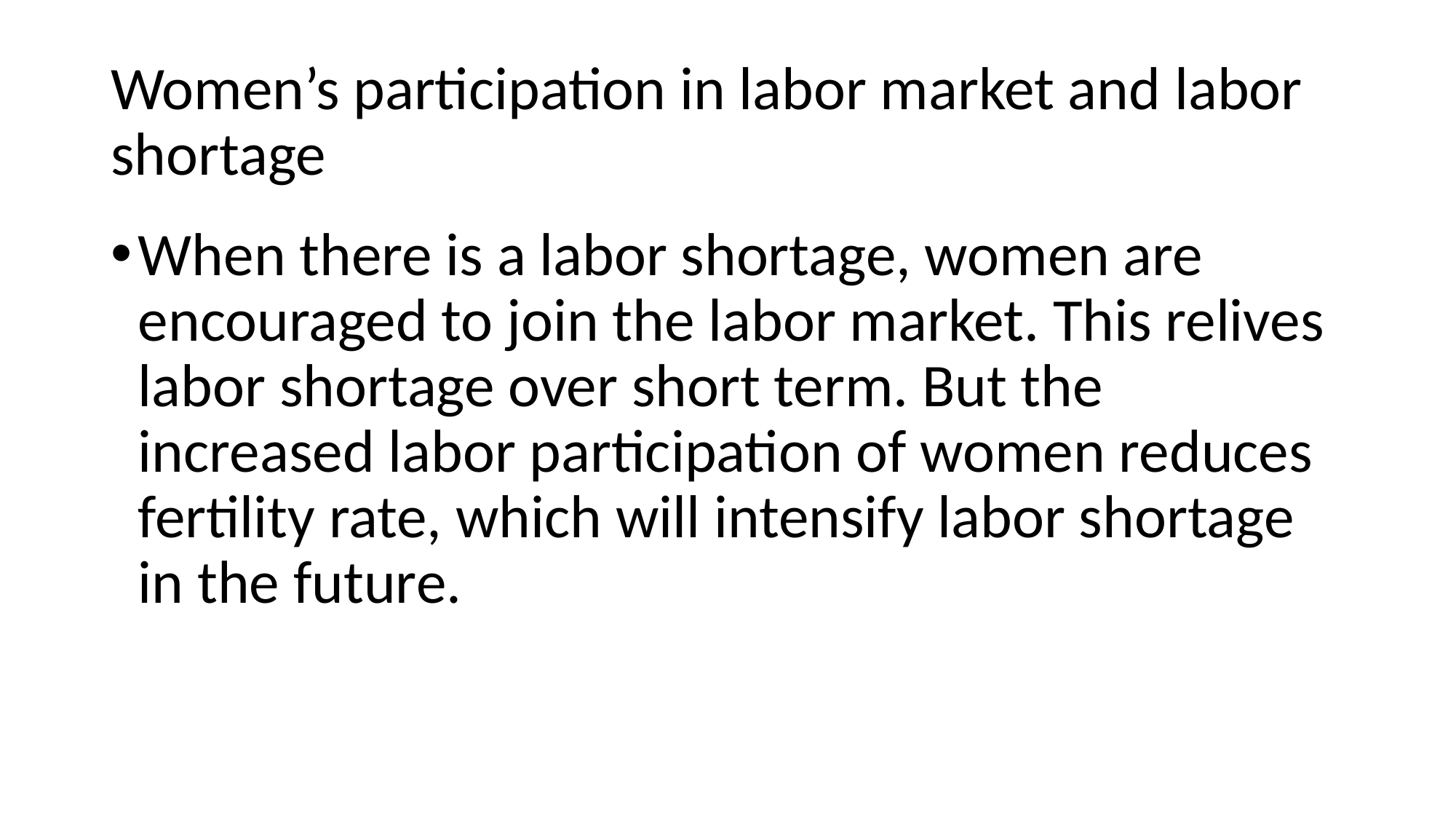

# Women’s participation in labor market and labor shortage
When there is a labor shortage, women are encouraged to join the labor market. This relives labor shortage over short term. But the increased labor participation of women reduces fertility rate, which will intensify labor shortage in the future.